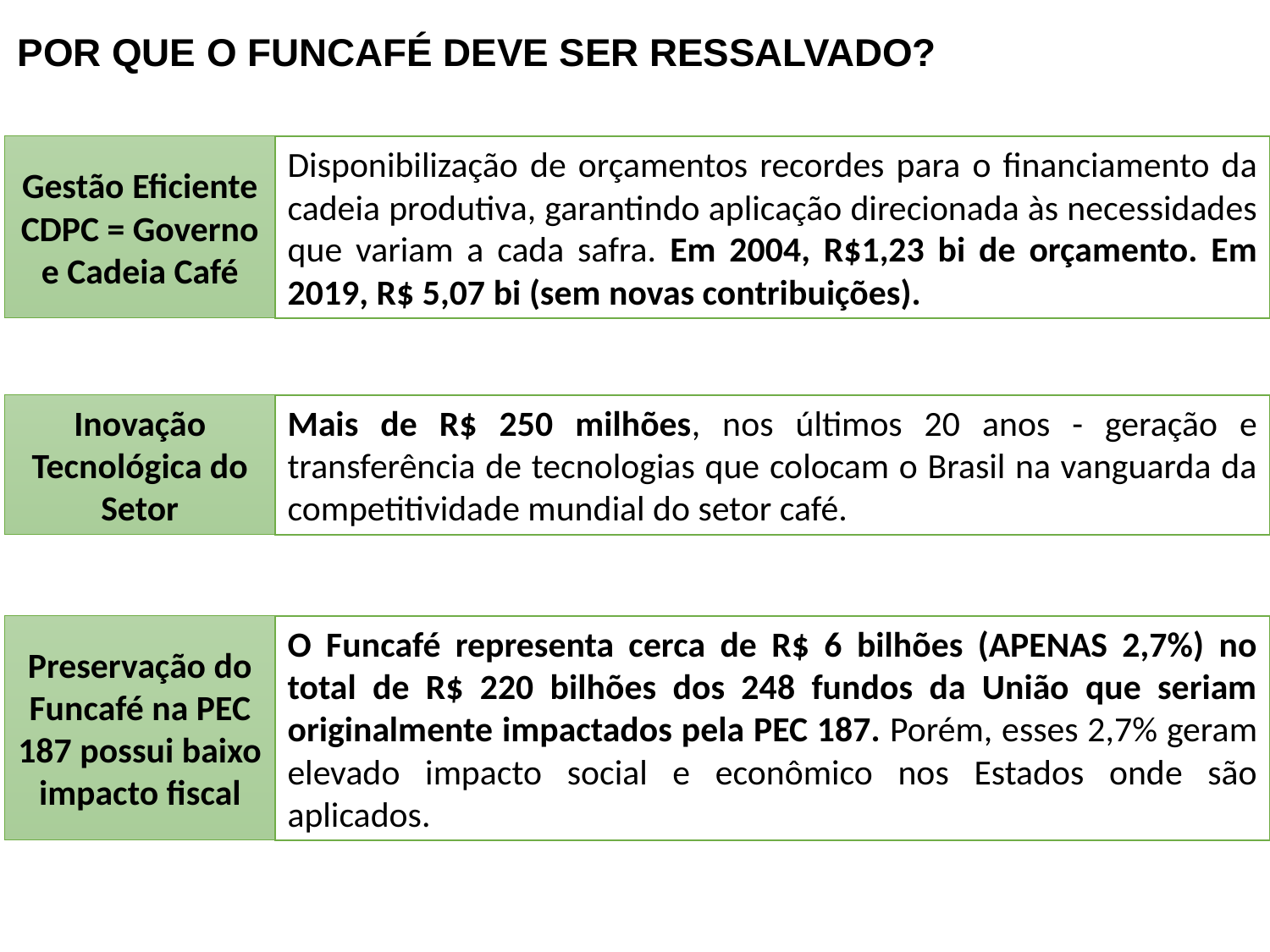

POR QUE O FUNCAFÉ DEVE SER RESSALVADO?

Gestão Eficiente CDPC = Governo e Cadeia Café

Disponibilização de orçamentos recordes para o financiamento da cadeia produtiva, garantindo aplicação direcionada às necessidades que variam a cada safra. Em 2004, R$1,23 bi de orçamento. Em 2019, R$ 5,07 bi (sem novas contribuições).
Inovação Tecnológica do Setor
Mais de R$ 250 milhões, nos últimos 20 anos - geração e transferência de tecnologias que colocam o Brasil na vanguarda da competitividade mundial do setor café.

Preservação do Funcafé na PEC 187 possui baixo impacto fiscal

O Funcafé representa cerca de R$ 6 bilhões (APENAS 2,7%) no total de R$ 220 bilhões dos 248 fundos da União que seriam originalmente impactados pela PEC 187. Porém, esses 2,7% geram elevado impacto social e econômico nos Estados onde são aplicados.